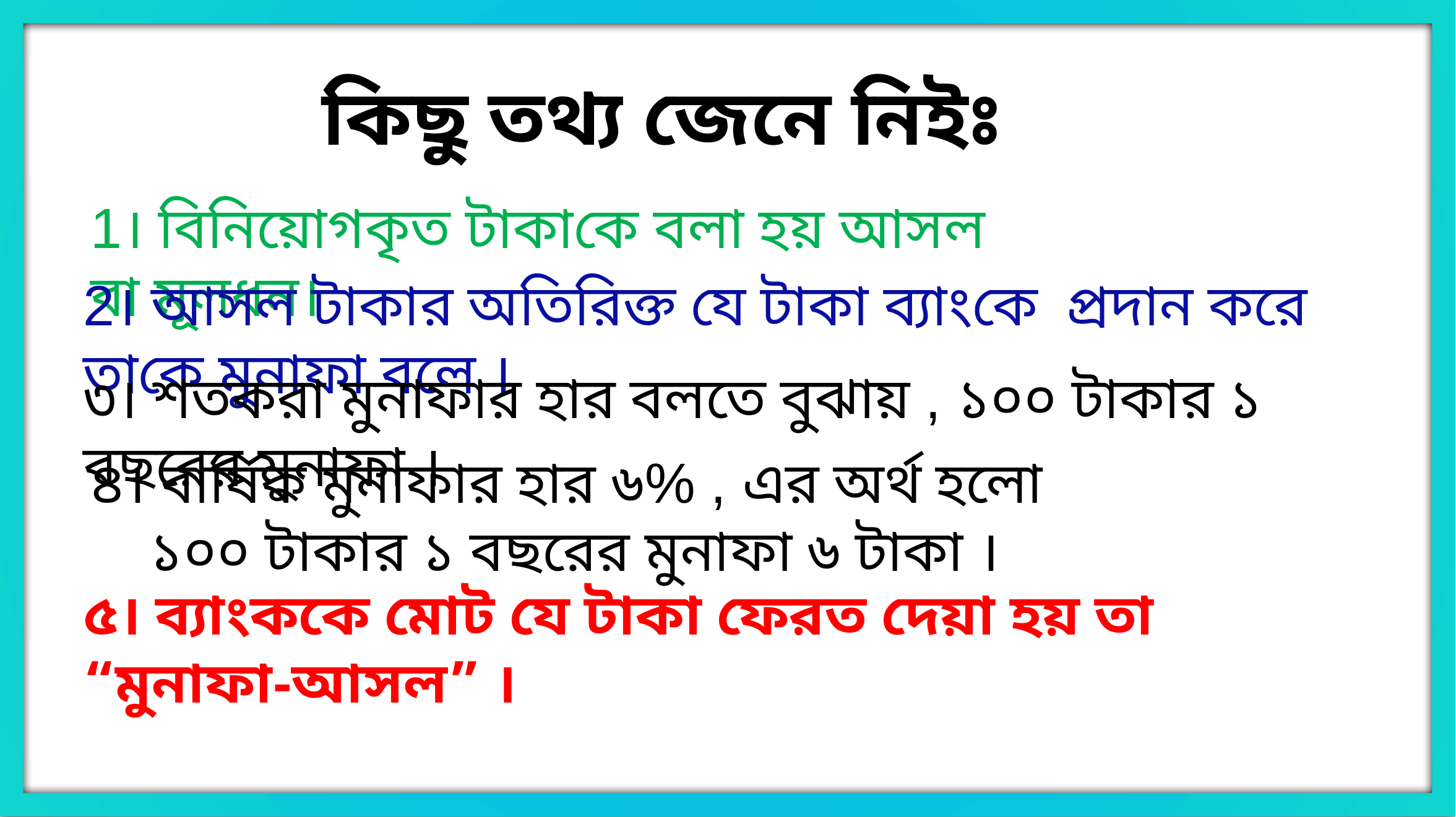

কিছু তথ্য জেনে নিইঃ
1। বিনিয়োগকৃত টাকাকে বলা হয় আসল বা মূলধন।
2। আসল টাকার অতিরিক্ত যে টাকা ব্যাংকে  প্রদান করে তাকে মুনাফা বলে ।
৩। শতকরা মুনাফার হার বলতে বুঝায় , ১০০ টাকার ১ বছরের মুনাফা ।
৪। বার্ষিক মুনাফার হার ৬% , এর অর্থ হলো
    ১০০ টাকার ১ বছরের মুনাফা ৬ টাকা ।
৫। ব্যাংককে মোট যে টাকা ফেরত দেয়া হয় তা “মুনাফা-আসল” ।